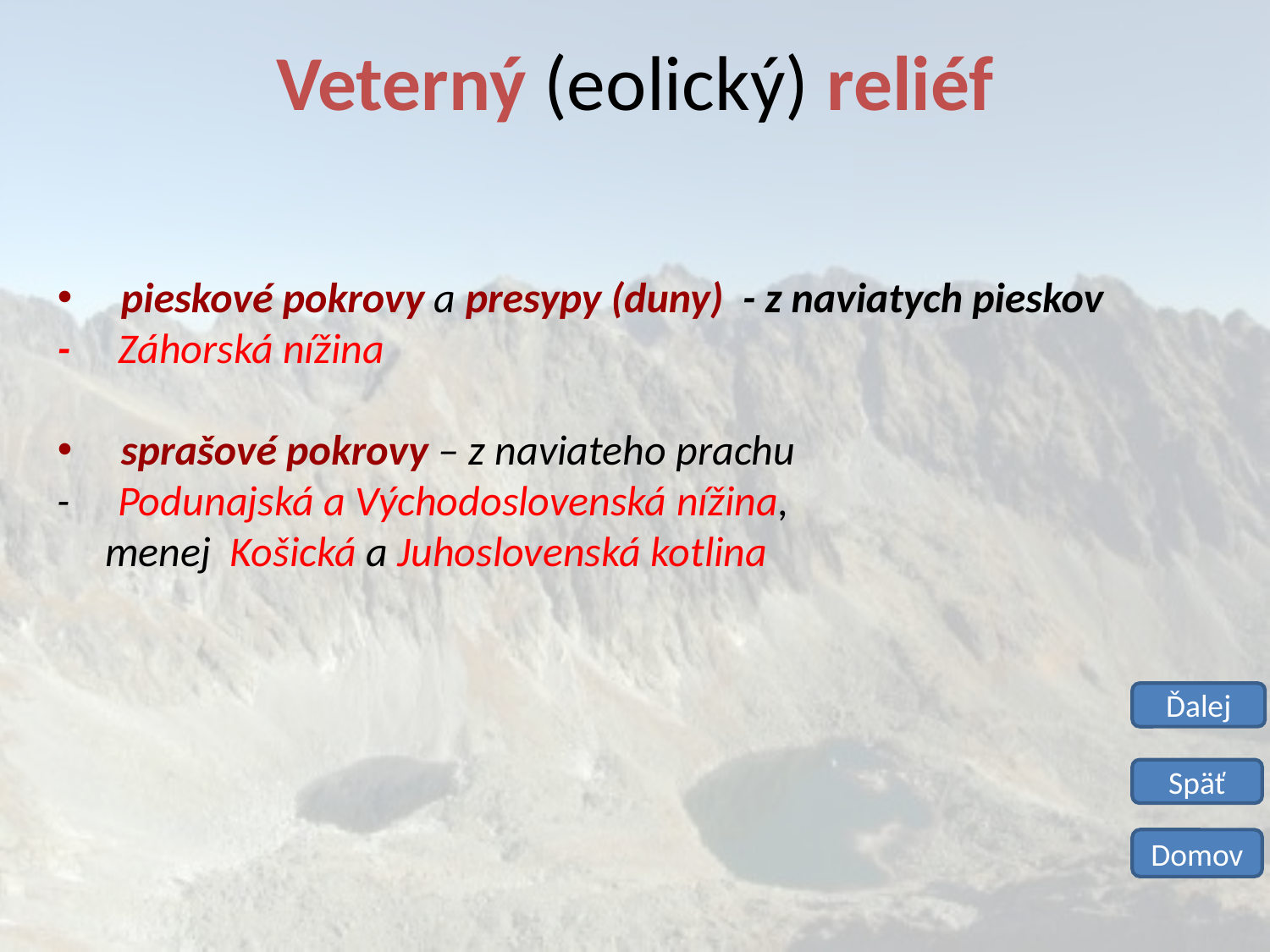

Veterný (eolický) reliéf

pieskové pokrovy a presypy (duny)  - z naviatych pieskov
-     Záhorská nížina

sprašové pokrovy – z naviateho prachu
-     Podunajská a Východoslovenská nížina,                                           menej  Košická a Juhoslovenská kotlina